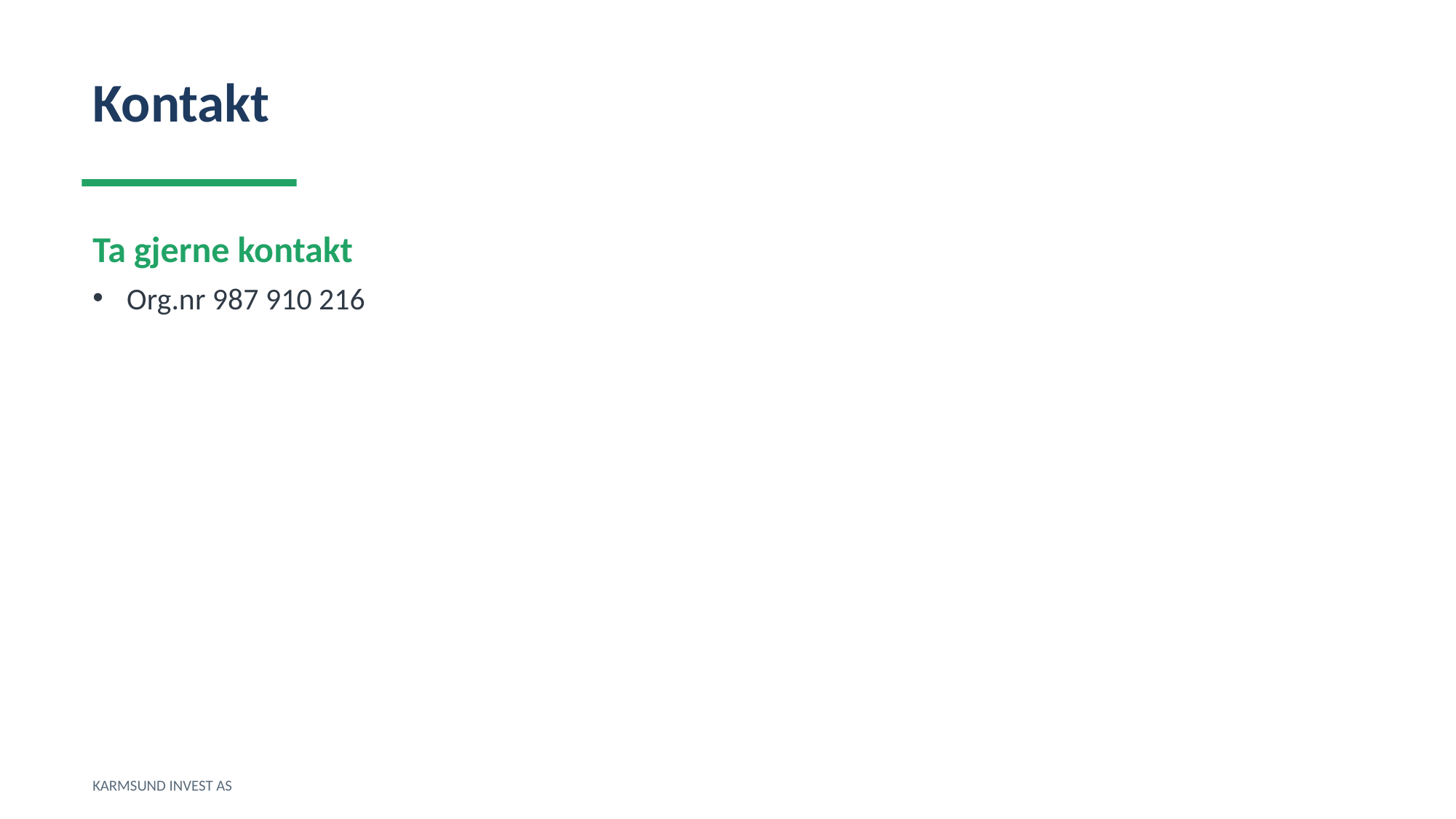

Kontakt

Ta gjerne kontakt
Org.nr 987 910 216
KARMSUND INVEST AS